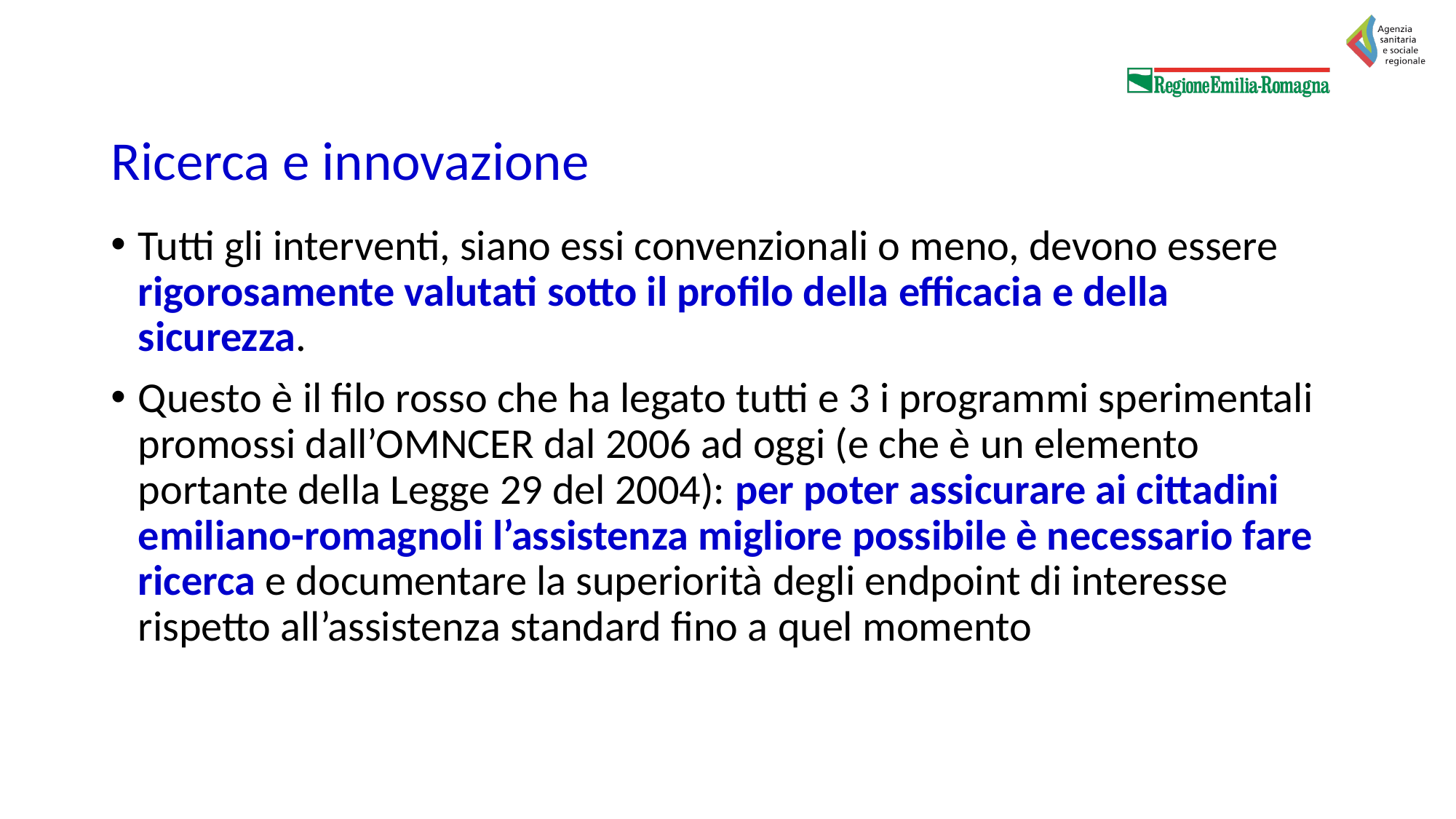

# Ricerca e innovazione
Tutti gli interventi, siano essi convenzionali o meno, devono essere rigorosamente valutati sotto il profilo della efficacia e della sicurezza.
Questo è il filo rosso che ha legato tutti e 3 i programmi sperimentali promossi dall’OMNCER dal 2006 ad oggi (e che è un elemento portante della Legge 29 del 2004): per poter assicurare ai cittadini emiliano-romagnoli l’assistenza migliore possibile è necessario fare ricerca e documentare la superiorità degli endpoint di interesse rispetto all’assistenza standard fino a quel momento